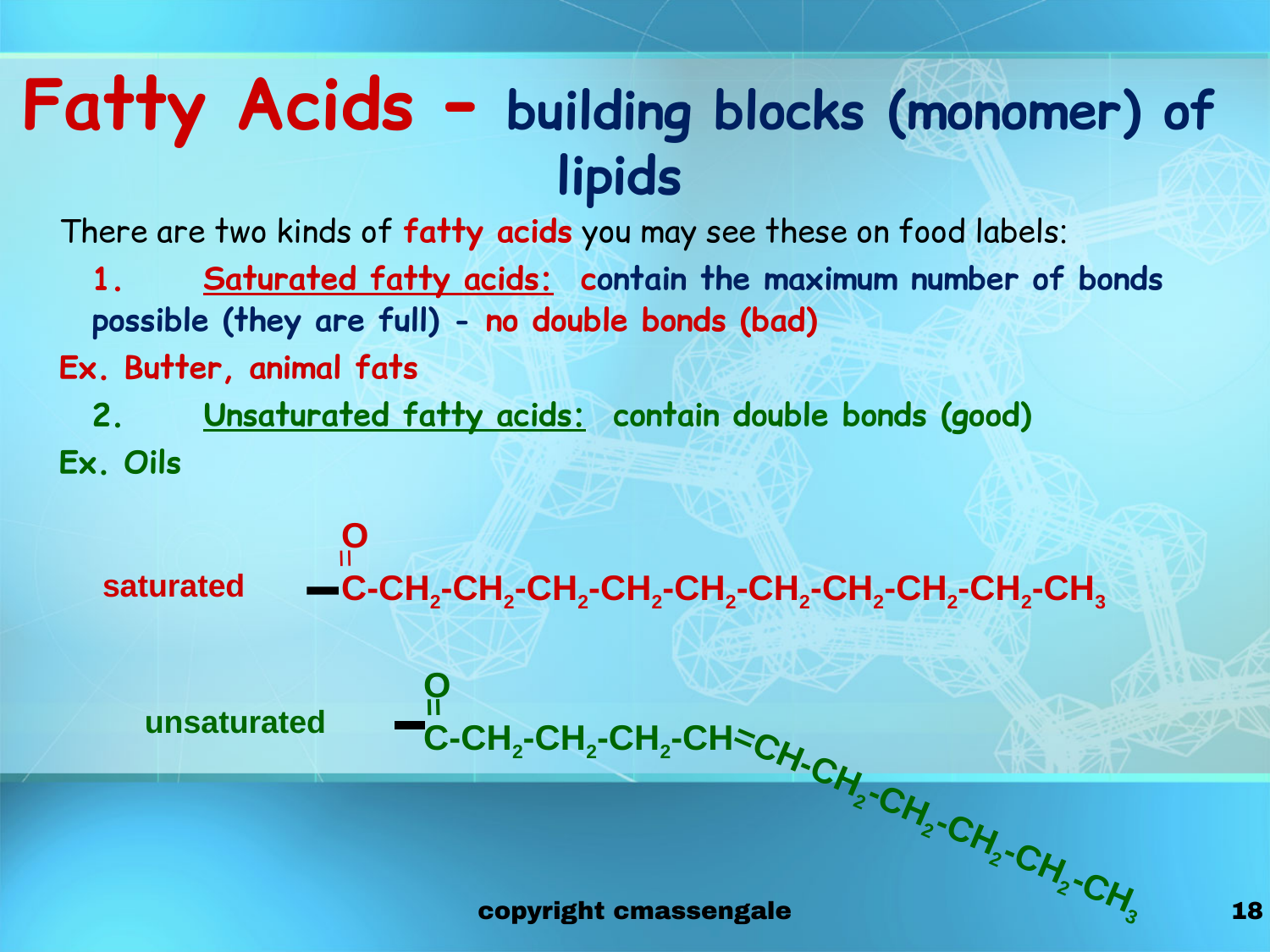

Fatty Acids – building blocks (monomer) of lipids
There are two kinds of fatty acids you may see these on food labels:
	1.	Saturated fatty acids:  contain the maximum number of bonds possible (they are full) - no double bonds (bad)
Ex. Butter, animal fats
	2.	Unsaturated fatty acids:  contain double bonds (good)
Ex. Oils
O

C-CH2-CH2-CH2-CH2-CH2-CH2-CH2-CH2-CH2-CH3
=

saturated
O

C-CH2-CH2-CH2-CH
=

=CH-CH2-CH2-CH2-CH2-CH3
unsaturated
copyright cmassengale
18